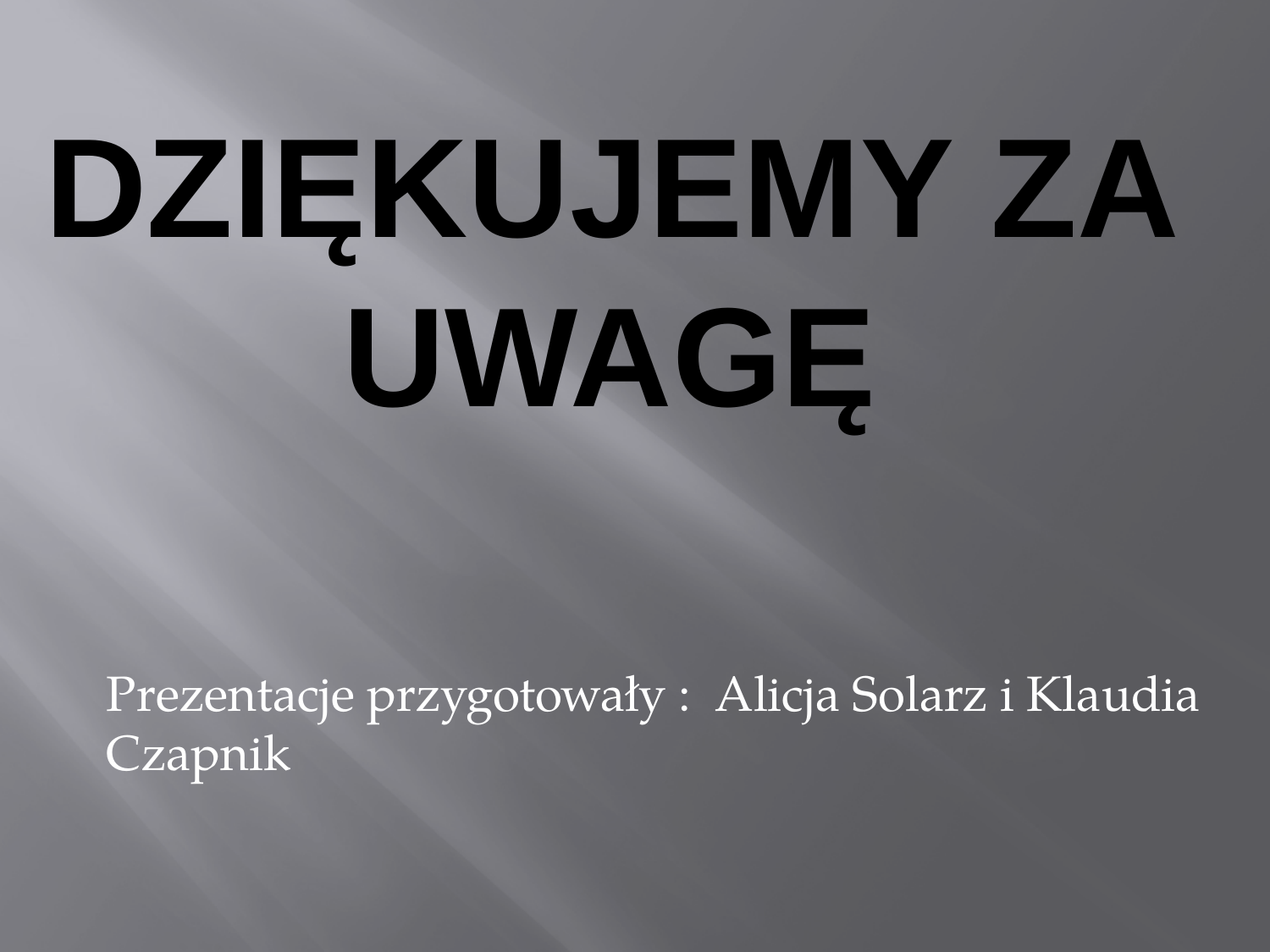

# DZIĘKUJEMY ZA UWAGĘ
Prezentacje przygotowały :  Alicja Solarz i Klaudia Czapnik